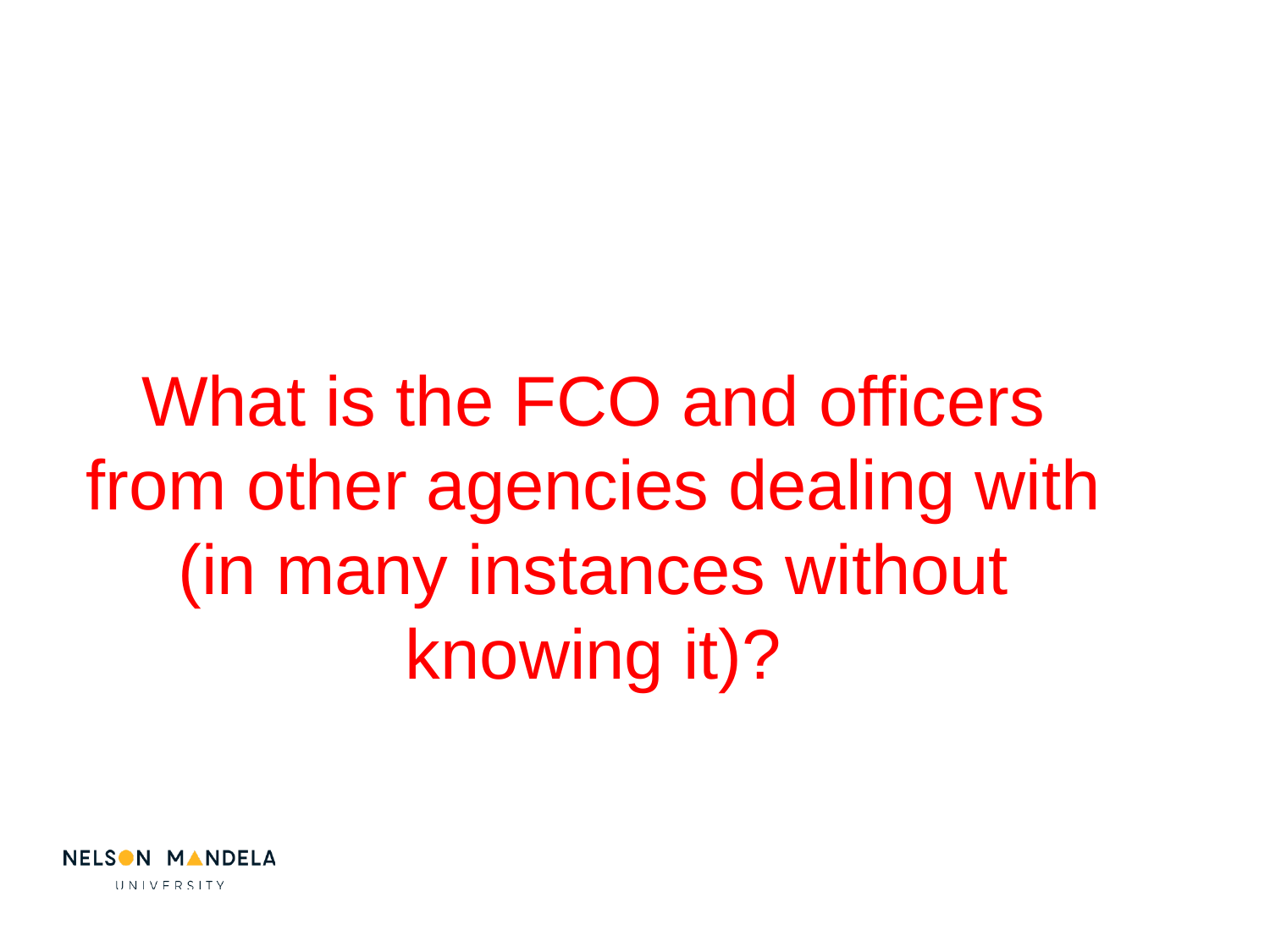

What is the FCO and officers from other agencies dealing with (in many instances without knowing it)?
# What is the FCO and officers from other agencies dealing with (in many instances without knowing it)?